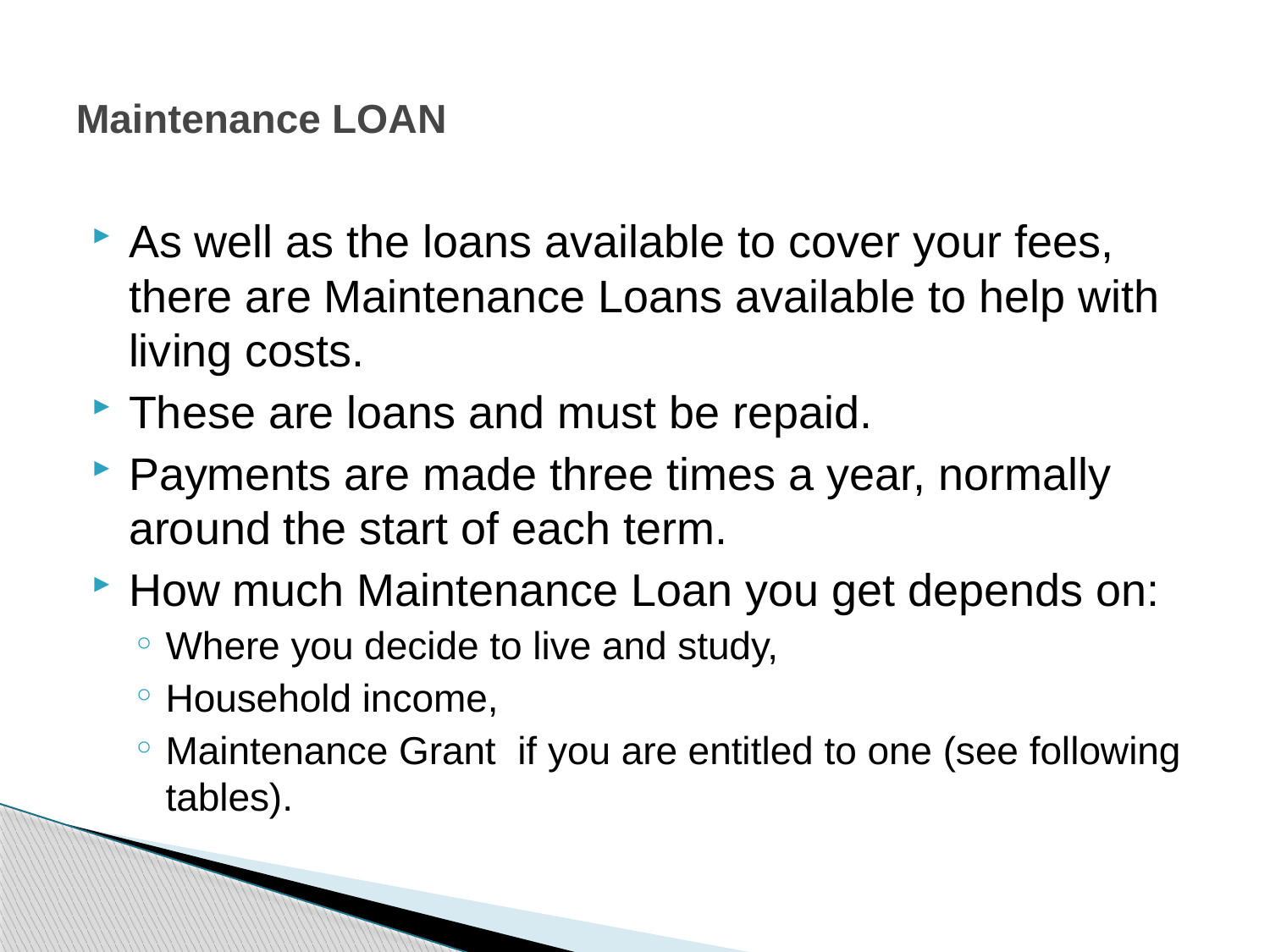

# Maintenance LOAN
As well as the loans available to cover your fees, there are Maintenance Loans available to help with living costs.
These are loans and must be repaid.
Payments are made three times a year, normally around the start of each term.
How much Maintenance Loan you get depends on:
Where you decide to live and study,
Household income,
Maintenance Grant  if you are entitled to one (see following tables).